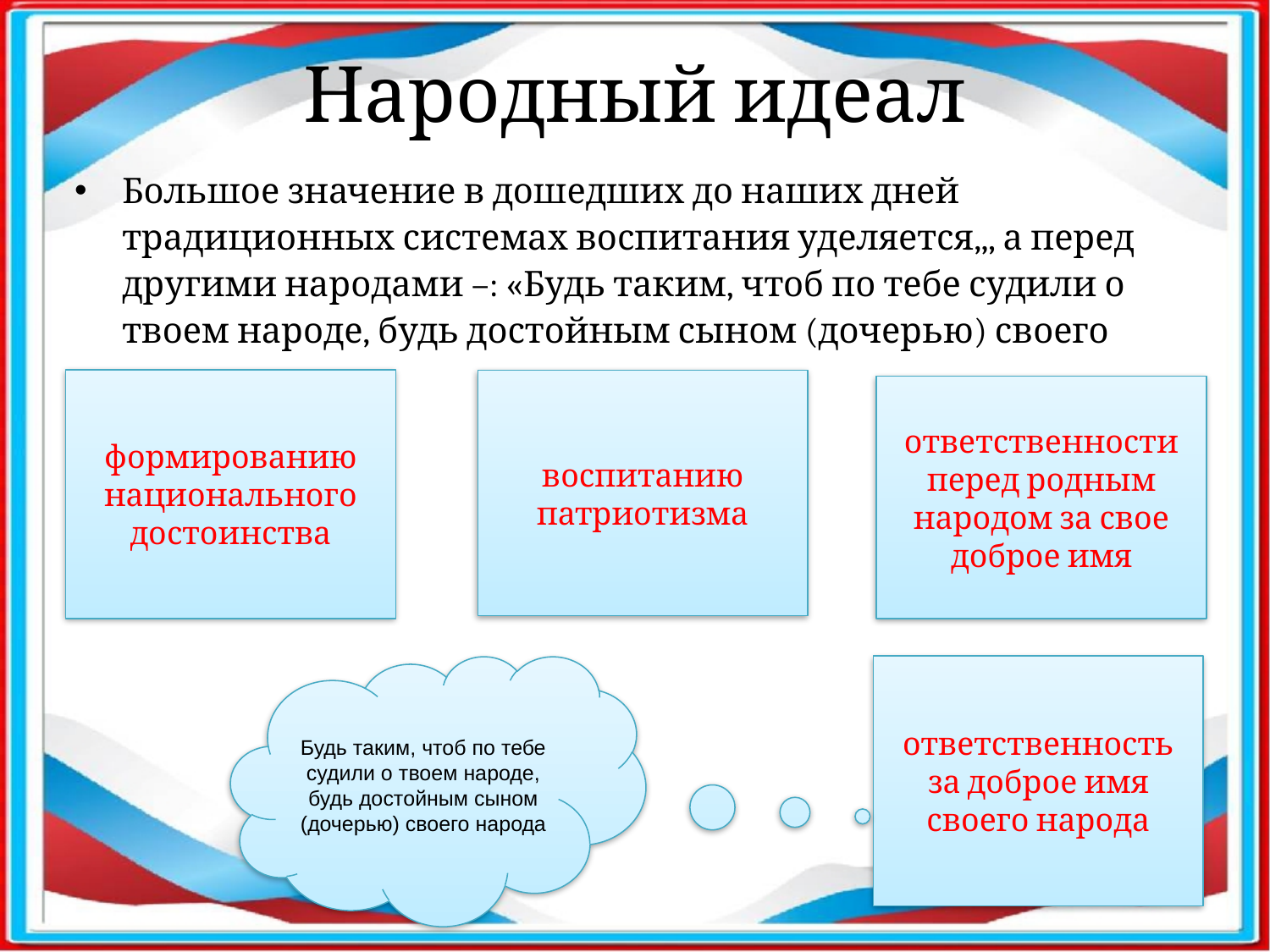

Народный идеал
Большое значение в дошедших до наших дней традиционных системах воспитания уделяется,,, а перед другими народами –: «Будь таким, чтоб по тебе судили о твоем народе, будь достойным сыном (дочерью) своего народа»

формированию национального достоинства
воспитанию патриотизма
ответственности перед родным народом за свое доброе имя
Будь таким, чтоб по тебе судили о твоем народе, будь достойным сыном (дочерью) своего народа
ответственность за доброе имя своего народа